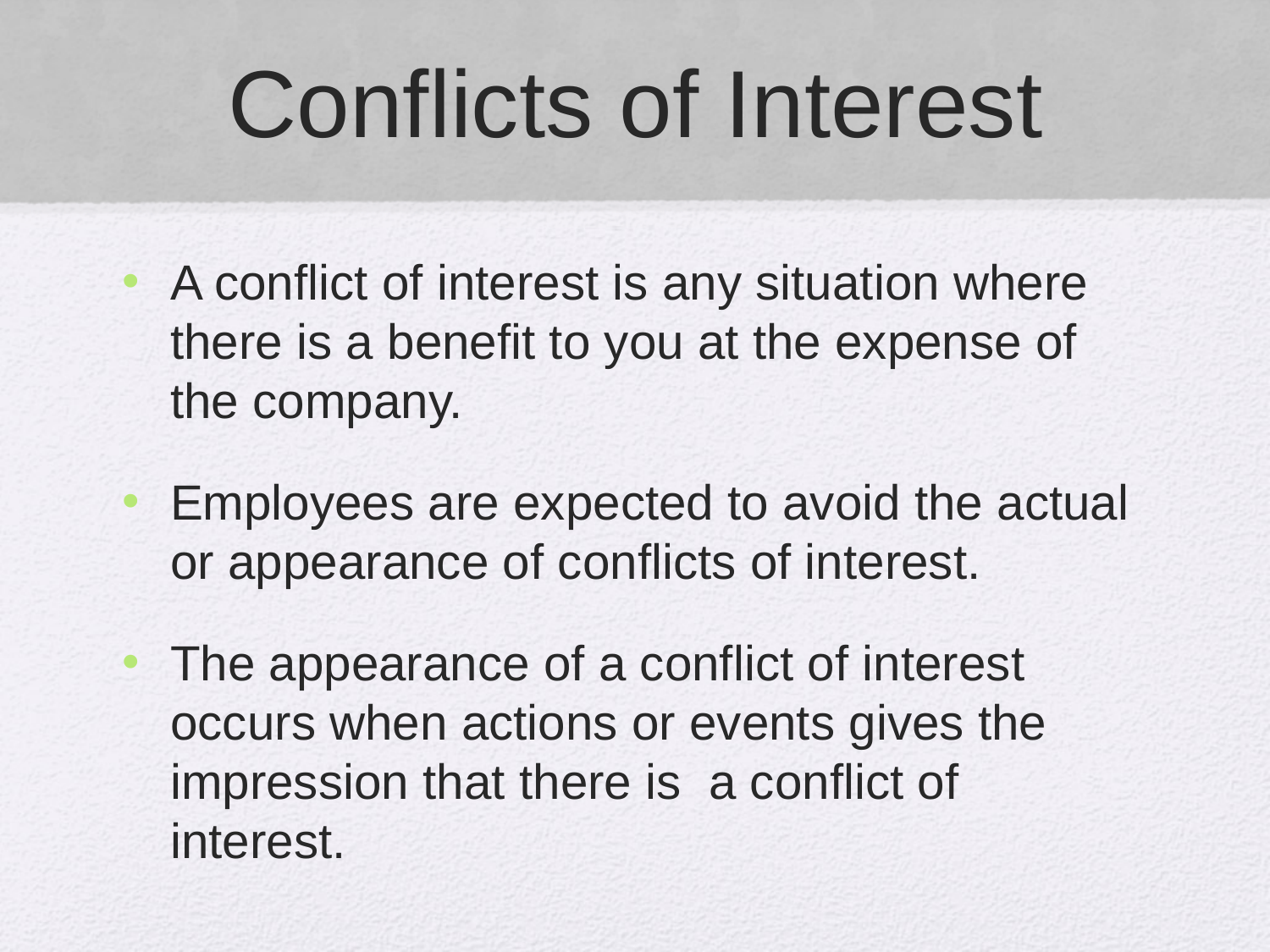

# Conflicts of Interest
A conflict of interest is any situation where there is a benefit to you at the expense of the company.
Employees are expected to avoid the actual or appearance of conflicts of interest.
The appearance of a conflict of interest occurs when actions or events gives the impression that there is  a conflict of interest.